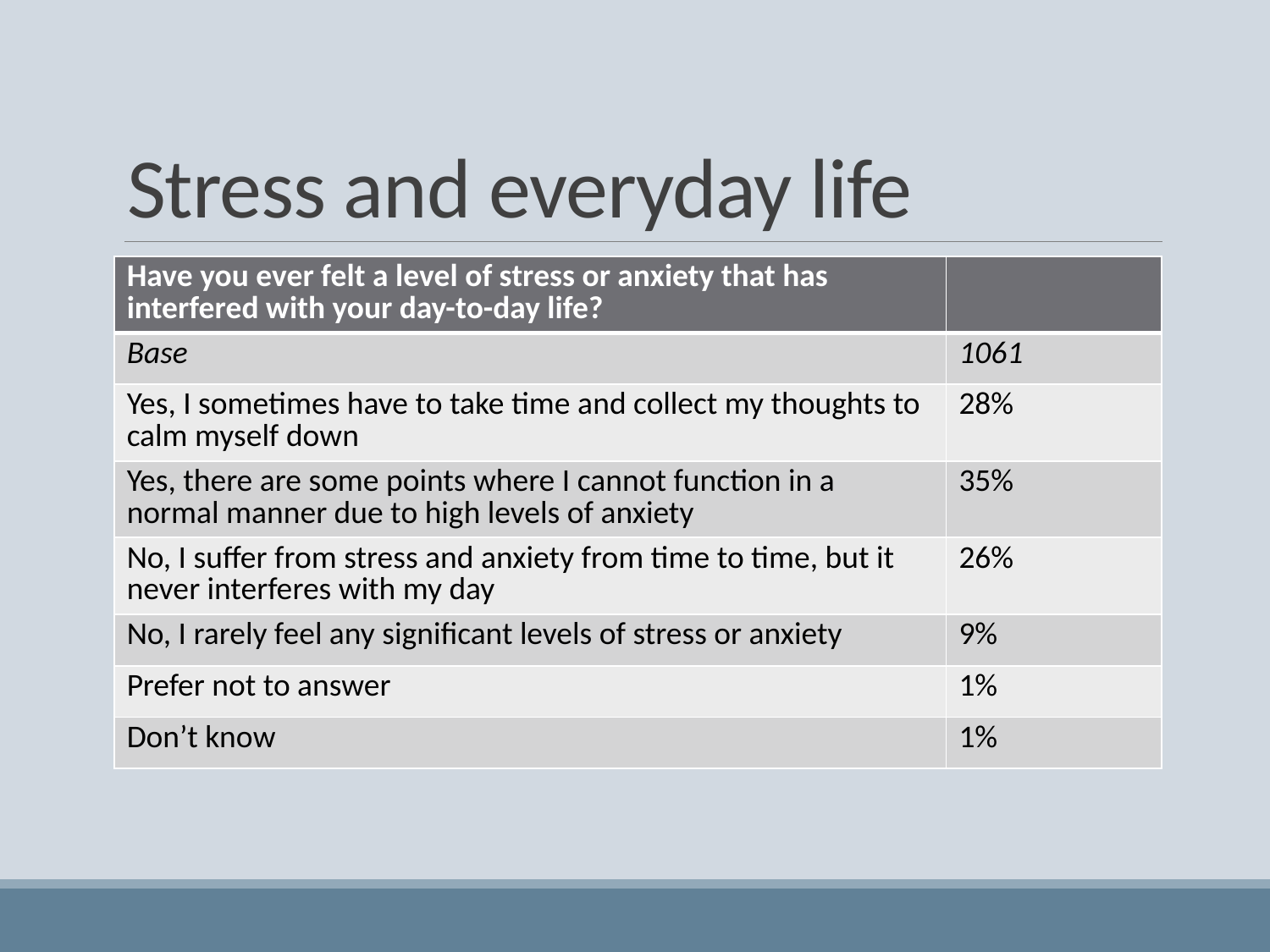

# Stress and everyday life
| Have you ever felt a level of stress or anxiety that has interfered with your day-to-day life? |  |
| --- | --- |
| Base | 1061 |
| Yes, I sometimes have to take time and collect my thoughts to calm myself down | 28% |
| Yes, there are some points where I cannot function in a normal manner due to high levels of anxiety | 35% |
| No, I suffer from stress and anxiety from time to time, but it never interferes with my day | 26% |
| No, I rarely feel any significant levels of stress or anxiety | 9% |
| Prefer not to answer | 1% |
| Don’t know | 1% |